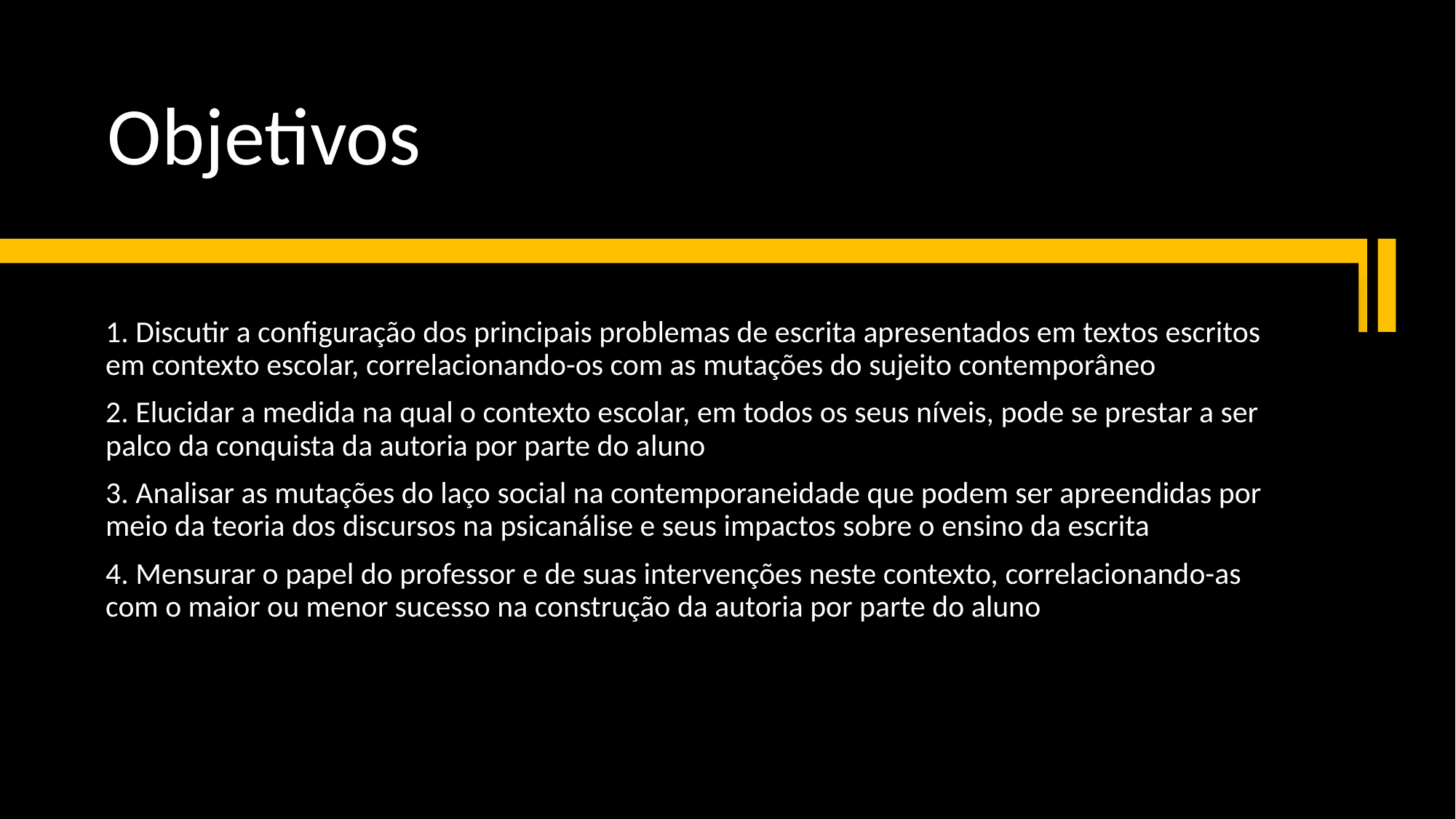

# Objetivos

1. Discutir a configuração dos principais problemas de escrita apresentados em textos escritos em contexto escolar, correlacionando-os com as mutações do sujeito contemporâneo
2. Elucidar a medida na qual o contexto escolar, em todos os seus níveis, pode se prestar a ser palco da conquista da autoria por parte do aluno
3. Analisar as mutações do laço social na contemporaneidade que podem ser apreendidas por meio da teoria dos discursos na psicanálise e seus impactos sobre o ensino da escrita
4. Mensurar o papel do professor e de suas intervenções neste contexto, correlacionando-as com o maior ou menor sucesso na construção da autoria por parte do aluno